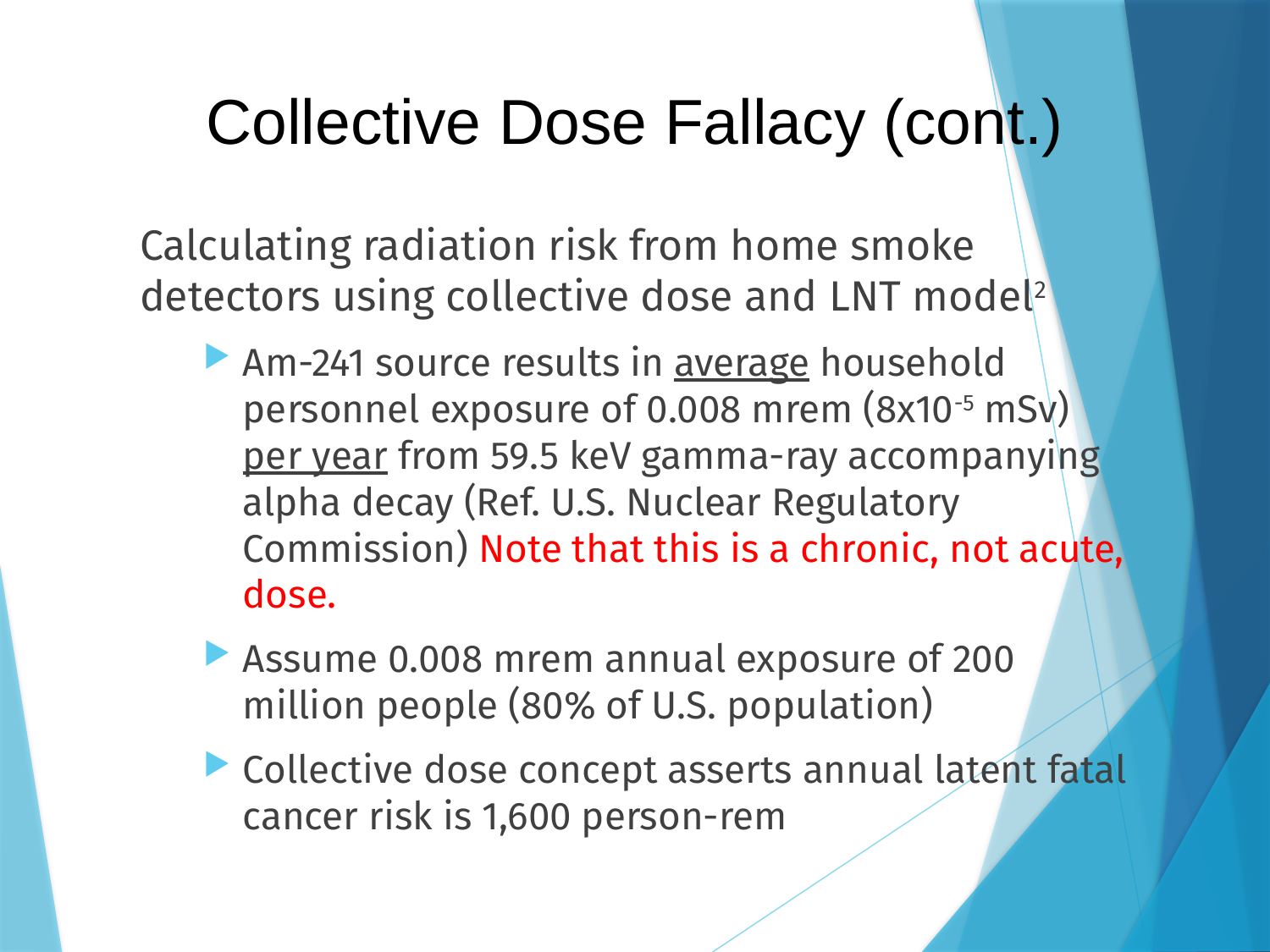

# Collective Dose Fallacy (cont.)
Calculating radiation risk from home smoke detectors using collective dose and LNT model2
Am-241 source results in average household personnel exposure of 0.008 mrem (8x10-5 mSv) per year from 59.5 keV gamma-ray accompanying alpha decay (Ref. U.S. Nuclear Regulatory Commission) Note that this is a chronic, not acute, dose.
Assume 0.008 mrem annual exposure of 200 million people (80% of U.S. population)
Collective dose concept asserts annual latent fatal cancer risk is 1,600 person-rem